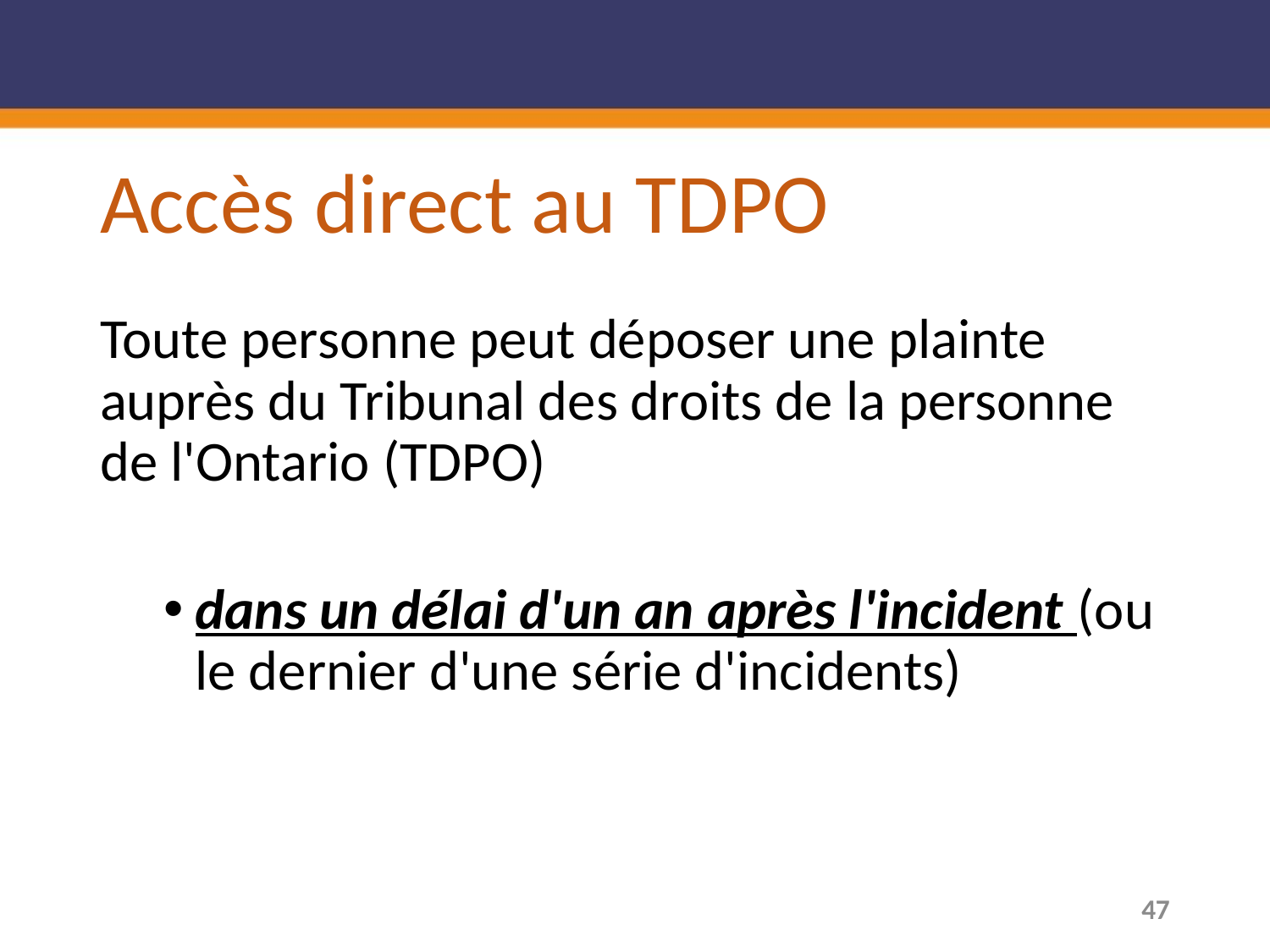

# Accès direct au TDPO
Toute personne peut déposer une plainte auprès du Tribunal des droits de la personne de l'Ontario (TDPO)

dans un délai d'un an après l'incident (ou le dernier d'une série d'incidents)

47